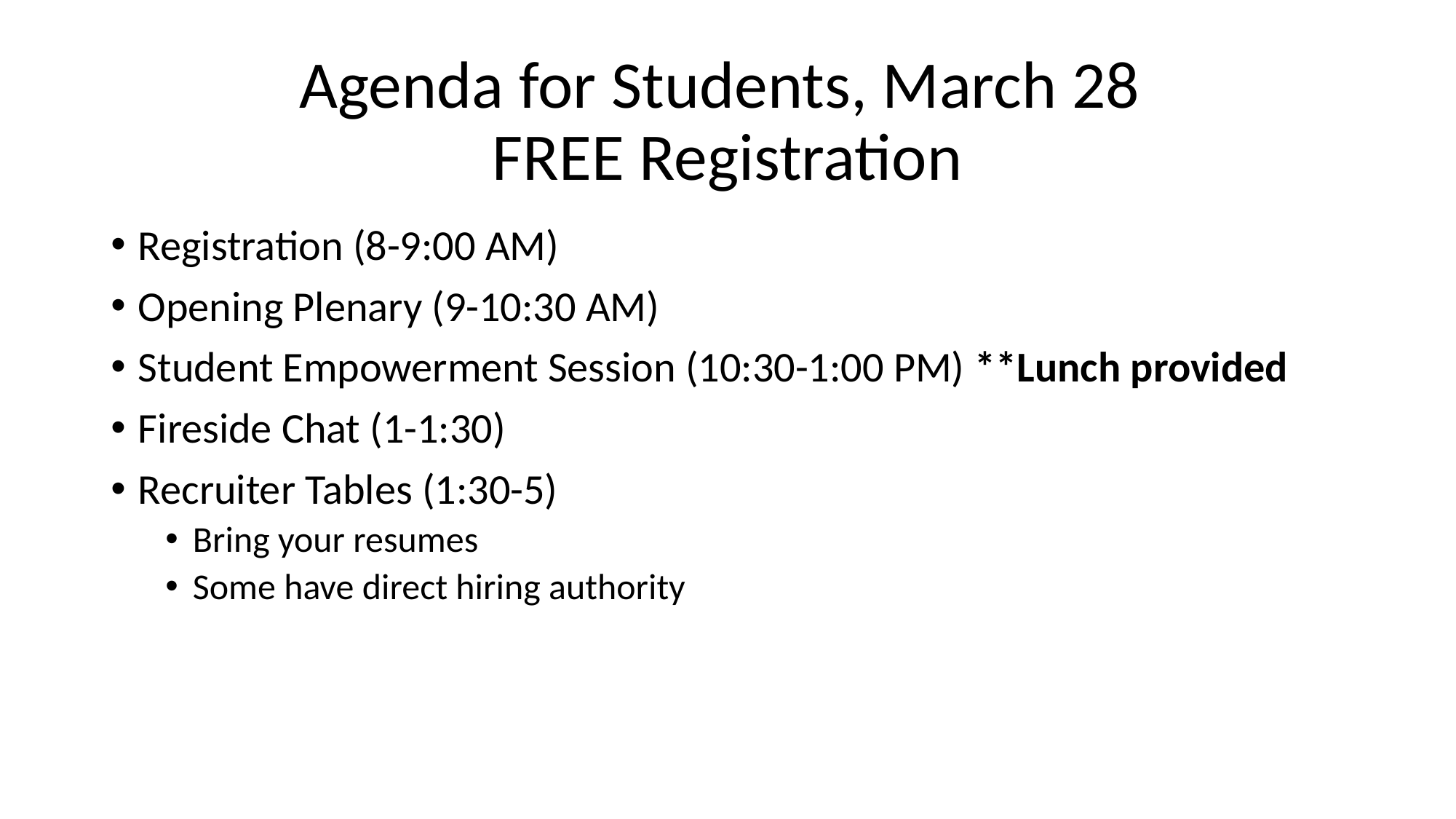

# Agenda for Students, March 28 FREE Registration
Registration (8-9:00 AM)
Opening Plenary (9-10:30 AM)
Student Empowerment Session (10:30-1:00 PM) **Lunch provided
Fireside Chat (1-1:30)
Recruiter Tables (1:30-5)
Bring your resumes
Some have direct hiring authority